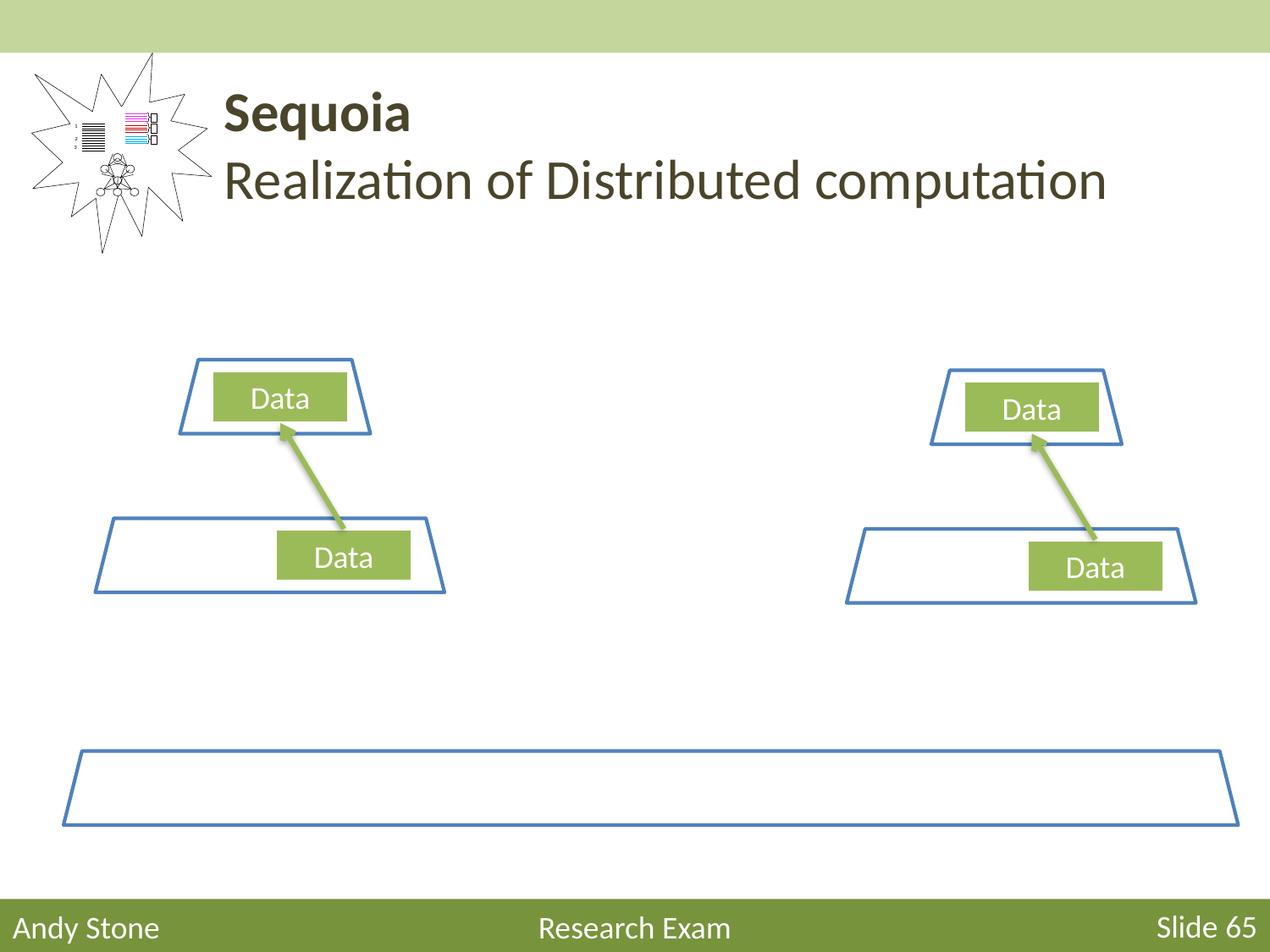

1
2
3

# Sequoia Realization of Distributed computation

Data
Data

Data

Data

Slide 65
Andy Stone
Research Exam